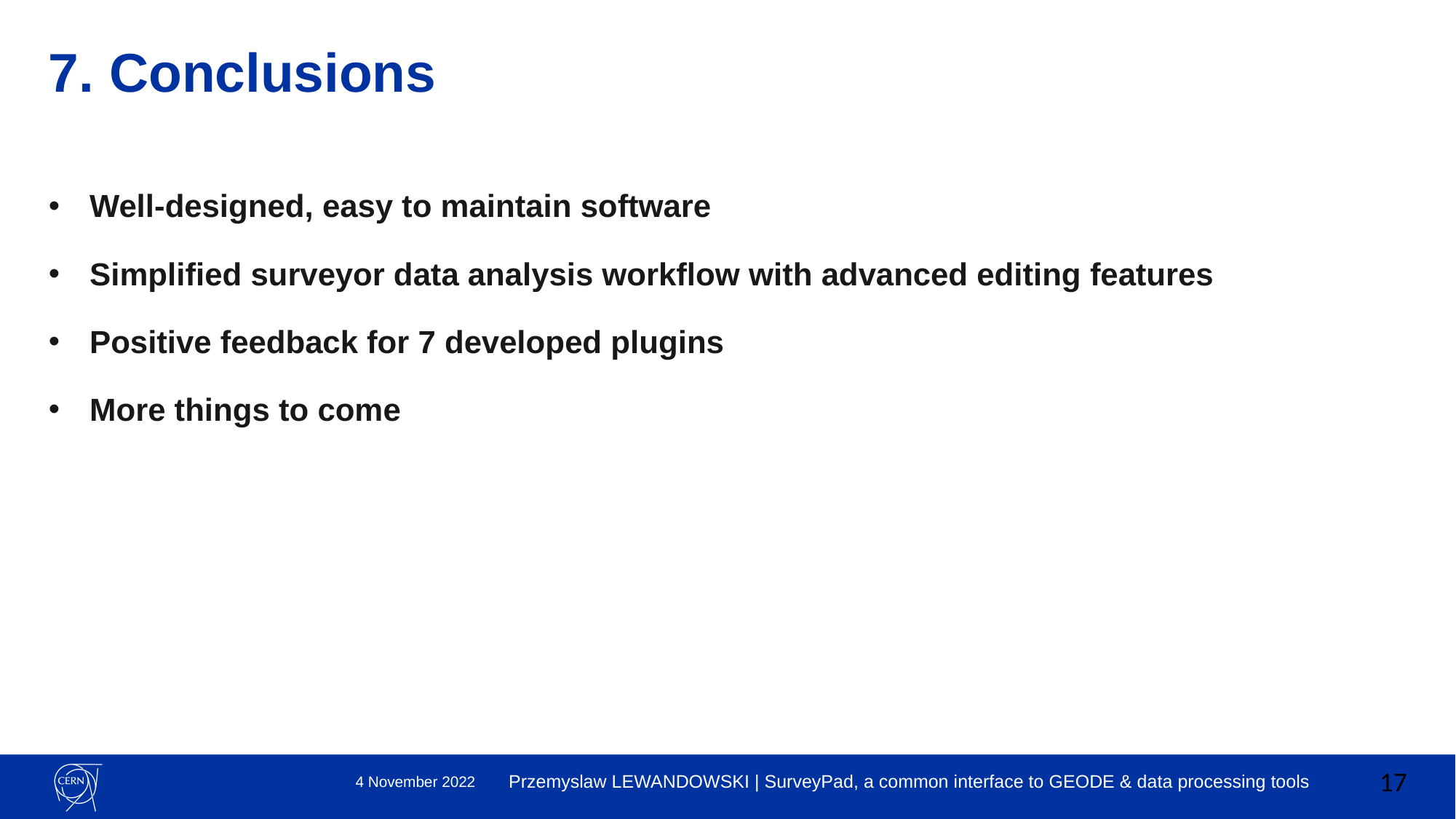

# 7. Conclusions
Well-designed, easy to maintain software
Simplified surveyor data analysis workflow with advanced editing features
Positive feedback for 7 developed plugins
More things to come

Przemyslaw LEWANDOWSKI | SurveyPad, a common interface to GEODE & data processing tools
17
4 November 2022